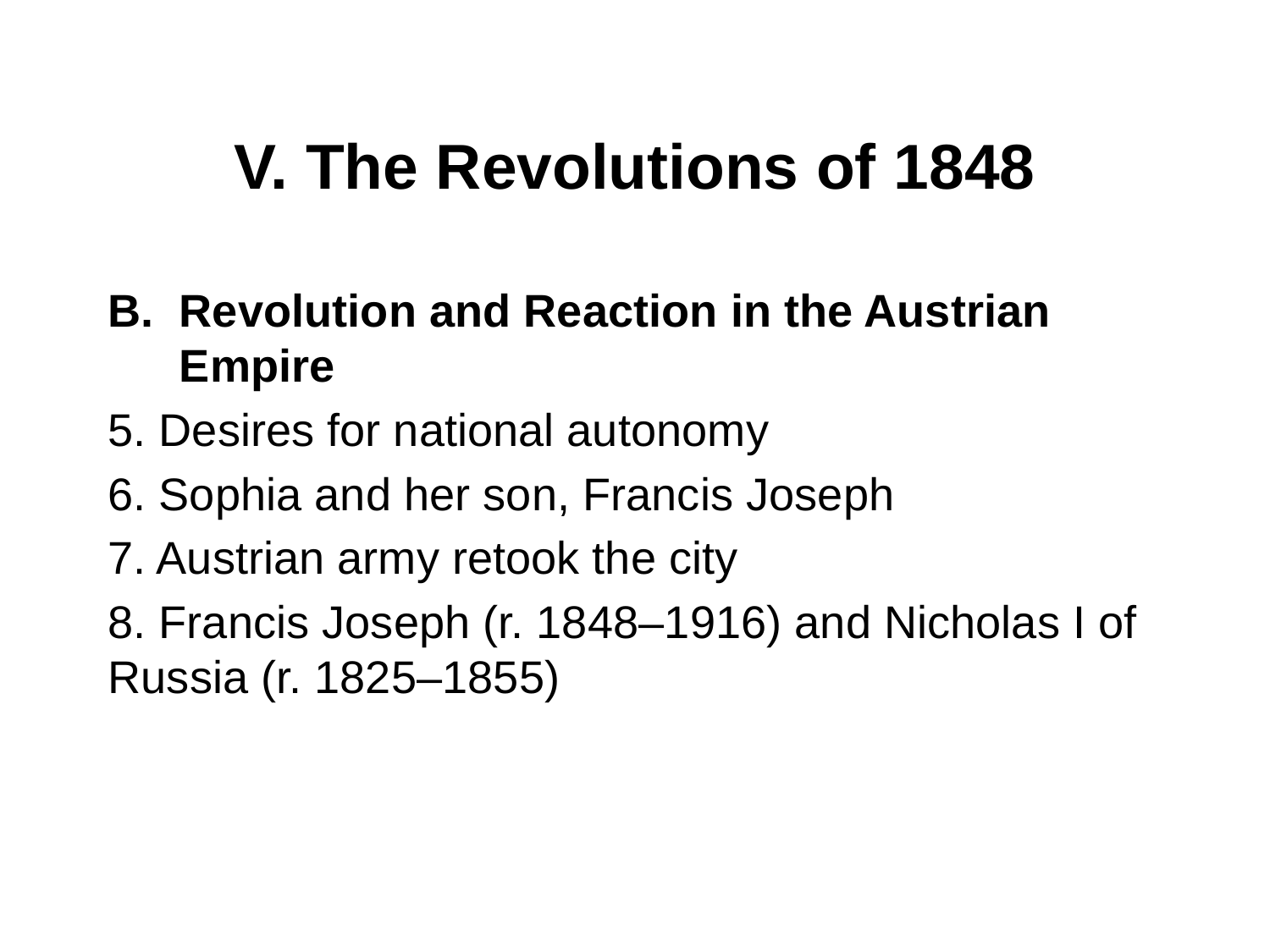

# V. The Revolutions of 1848
Revolution and Reaction in the Austrian Empire
5. Desires for national autonomy
6. Sophia and her son, Francis Joseph
7. Austrian army retook the city
8. Francis Joseph (r. 1848–1916) and Nicholas I of Russia (r. 1825–1855)